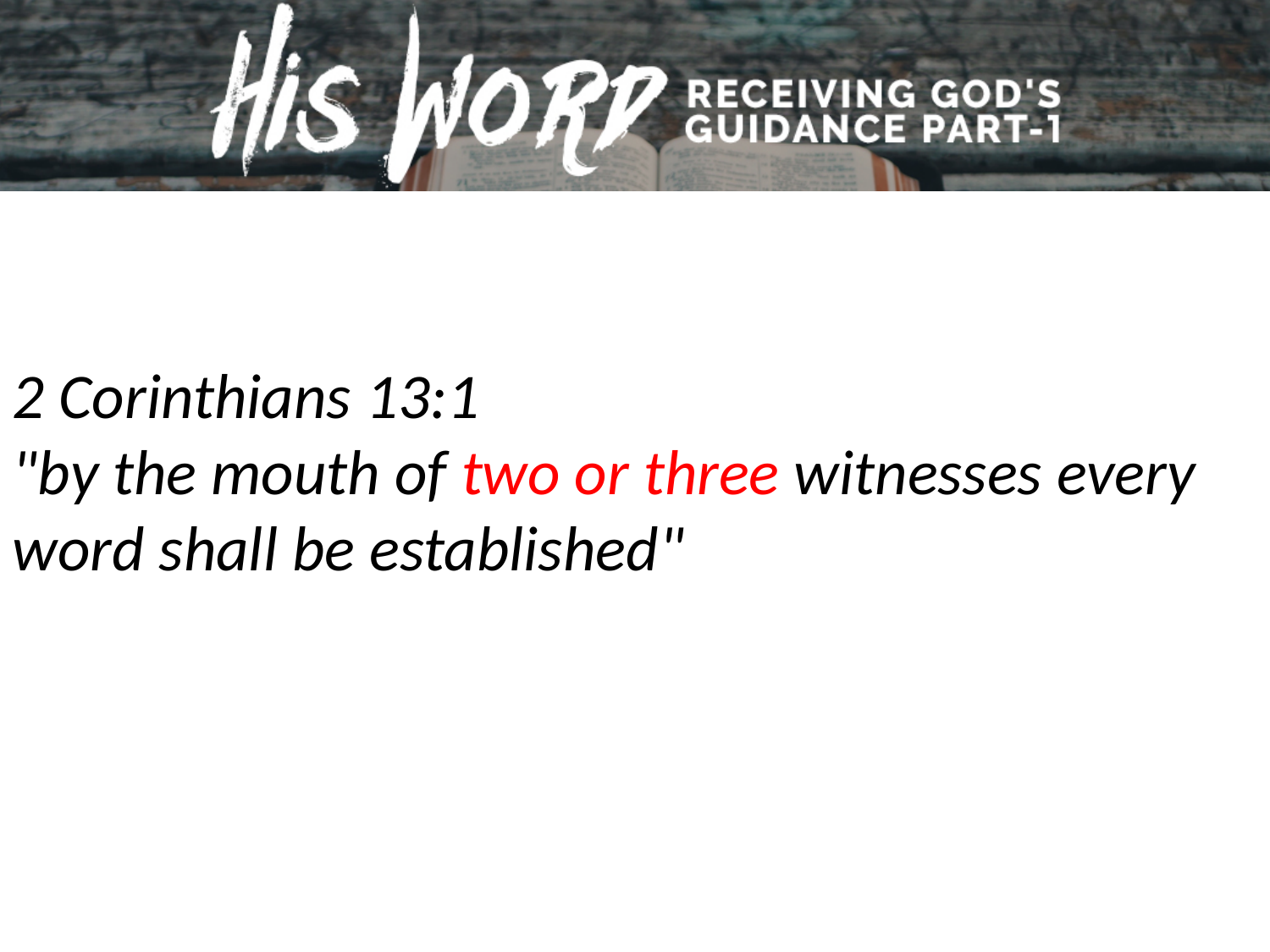

2 Corinthians 13:1
"by the mouth of two or three witnesses every word shall be established"